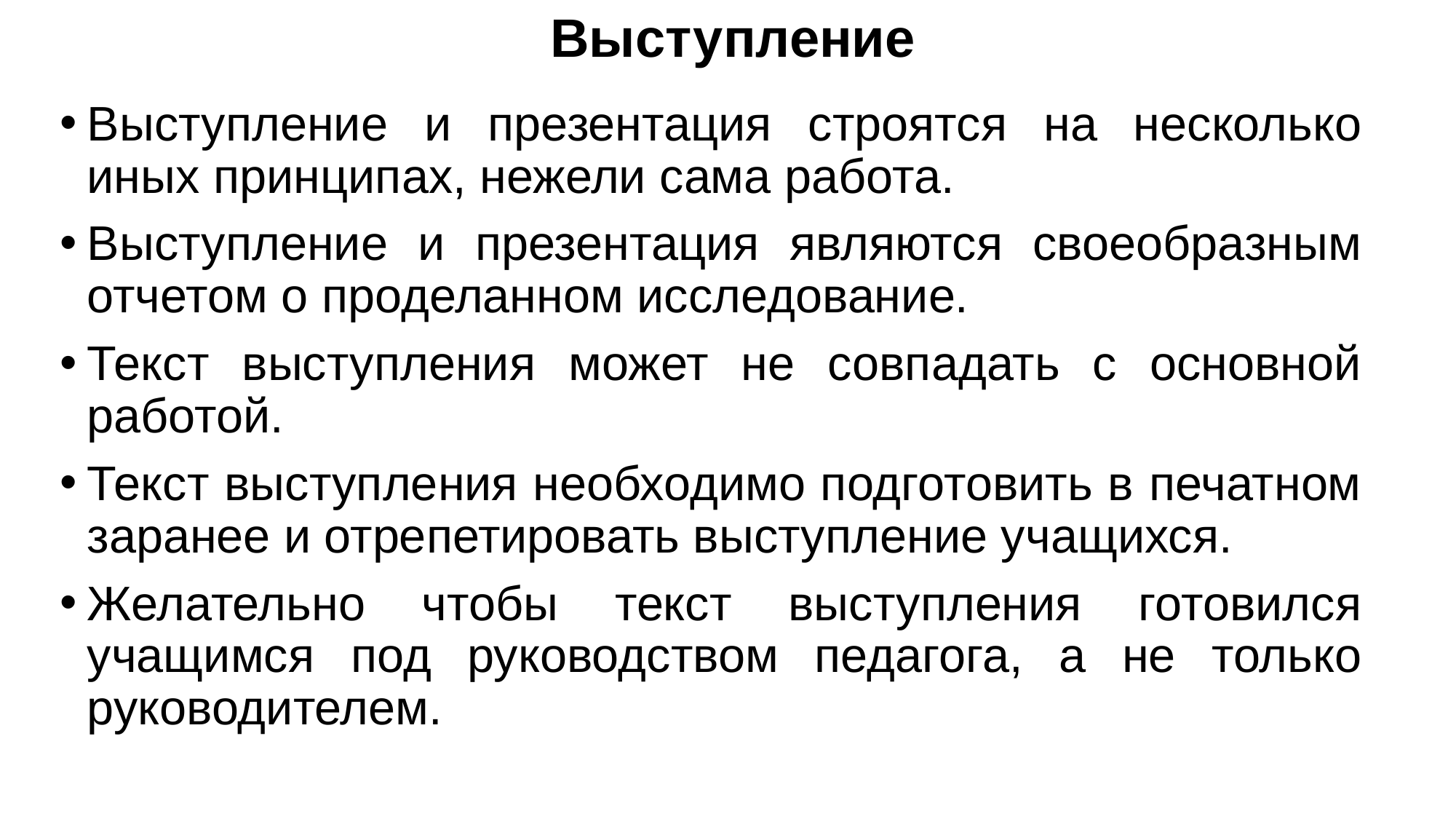

# Выступление
Выступление и презентация строятся на несколько иных принципах, нежели сама работа.
Выступление и презентация являются своеобразным отчетом о проделанном исследование.
Текст выступления может не совпадать с основной работой.
Текст выступления необходимо подготовить в печатном заранее и отрепетировать выступление учащихся.
Желательно чтобы текст выступления готовился учащимся под руководством педагога, а не только руководителем.